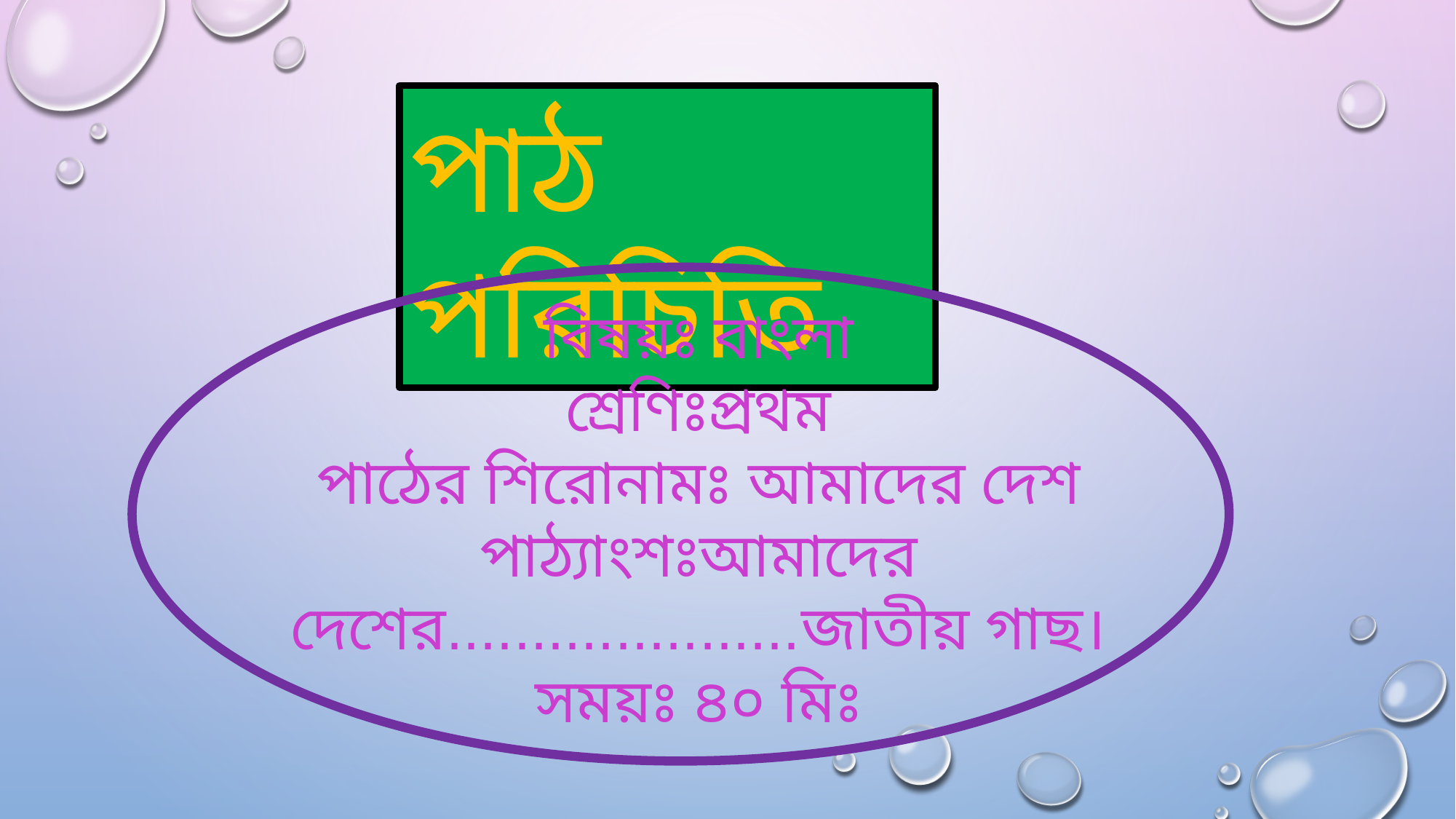

পাঠ পরিচিতি

বিষয়ঃ বাংলা
শ্রেণিঃপ্রথম
পাঠের শিরোনামঃ আমাদের দেশ
পাঠ্যাংশঃআমাদের দেশের.....................জাতীয় গাছ।
সময়ঃ ৪০ মিঃ